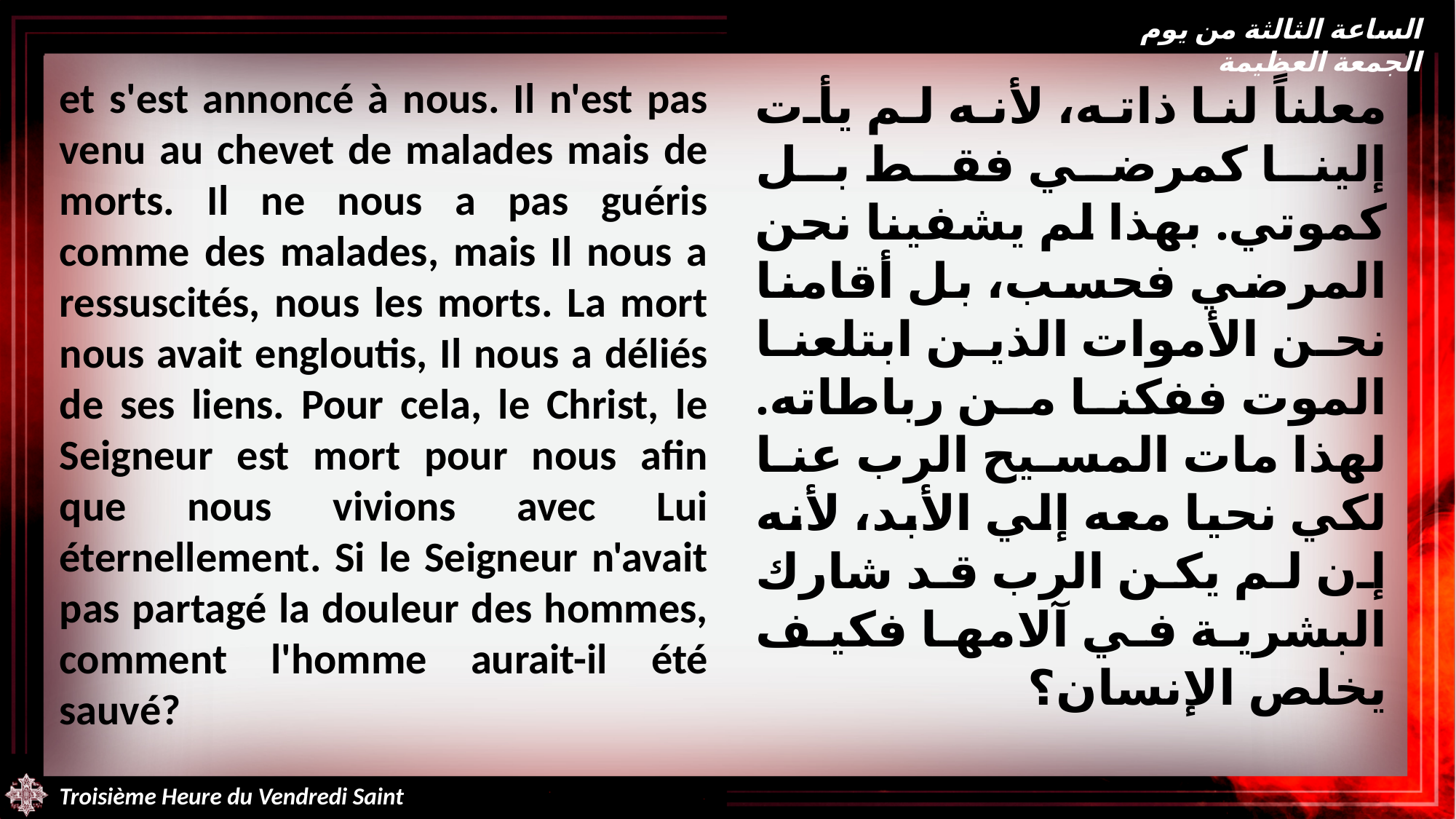

الساعة الثالثة من يوم الجمعة العظيمة
et s'est annoncé à nous. Il n'est pas venu au chevet de malades mais de morts. Il ne nous a pas guéris comme des malades, mais Il nous a ressuscités, nous les morts. La mort nous avait engloutis, Il nous a déliés de ses liens. Pour cela, le Christ, le Seigneur est mort pour nous afin que nous vivions avec Lui éternellement. Si le Seigneur n'avait pas partagé la douleur des hommes, comment l'homme aurait-il été sauvé?
معلناً لنا ذاته، لأنه لم يأت إلينا كمرضي فقط بل كموتي. بهذا لم يشفينا نحن المرضي فحسب، بل أقامنا نحن الأموات الذين ابتلعنا الموت ففكنا من رباطاته. لهذا مات المسيح الرب عنا لكي نحيا معه إلي الأبد، لأنه إن لم يكن الرب قد شارك البشرية في آلامها فكيف يخلص الإنسان؟
Troisième Heure du Vendredi Saint